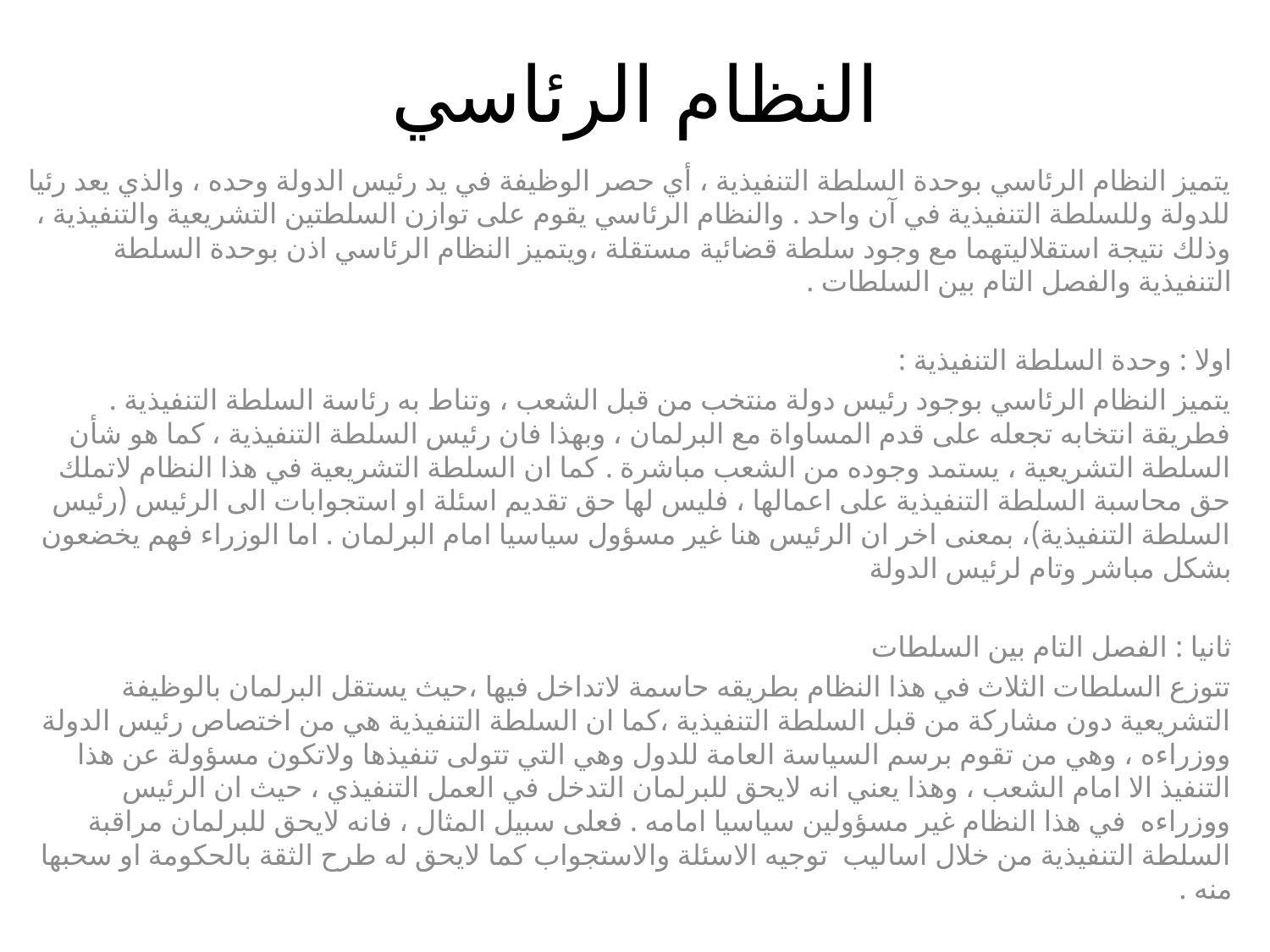

# النظام الرئاسي
يتميز النظام الرئاسي بوحدة السلطة التنفيذية ، أي حصر الوظيفة في يد رئيس الدولة وحده ، والذي يعد رئيا للدولة وللسلطة التنفيذية في آن واحد . والنظام الرئاسي يقوم على توازن السلطتين التشريعية والتنفيذية ، وذلك نتيجة استقلاليتهما مع وجود سلطة قضائية مستقلة ،ويتميز النظام الرئاسي اذن بوحدة السلطة التنفيذية والفصل التام بين السلطات .

اولا : وحدة السلطة التنفيذية :
يتميز النظام الرئاسي بوجود رئيس دولة منتخب من قبل الشعب ، وتناط به رئاسة السلطة التنفيذية . فطريقة انتخابه تجعله على قدم المساواة مع البرلمان ، وبهذا فان رئيس السلطة التنفيذية ، كما هو شأن السلطة التشريعية ، يستمد وجوده من الشعب مباشرة . كما ان السلطة التشريعية في هذا النظام لاتملك حق محاسبة السلطة التنفيذية على اعمالها ، فليس لها حق تقديم اسئلة او استجوابات الى الرئيس (رئيس السلطة التنفيذية)، بمعنى اخر ان الرئيس هنا غير مسؤول سياسيا امام البرلمان . اما الوزراء فهم يخضعون بشكل مباشر وتام لرئيس الدولة

ثانيا : الفصل التام بين السلطات
تتوزع السلطات الثلاث في هذا النظام بطريقه حاسمة لاتداخل فيها ،حيث يستقل البرلمان بالوظيفة التشريعية دون مشاركة من قبل السلطة التنفيذية ،كما ان السلطة التنفيذية هي من اختصاص رئيس الدولة ووزراءه ، وهي من تقوم برسم السياسة العامة للدول وهي التي تتولى تنفيذها ولاتكون مسؤولة عن هذا التنفيذ الا امام الشعب ، وهذا يعني انه لايحق للبرلمان التدخل في العمل التنفيذي ، حيث ان الرئيس ووزراءه  في هذا النظام غير مسؤولين سياسيا امامه . فعلى سبيل المثال ، فانه لايحق للبرلمان مراقبة السلطة التنفيذية من خلال اساليب  توجيه الاسئلة والاستجواب كما لايحق له طرح الثقة بالحكومة او سحبها منه .